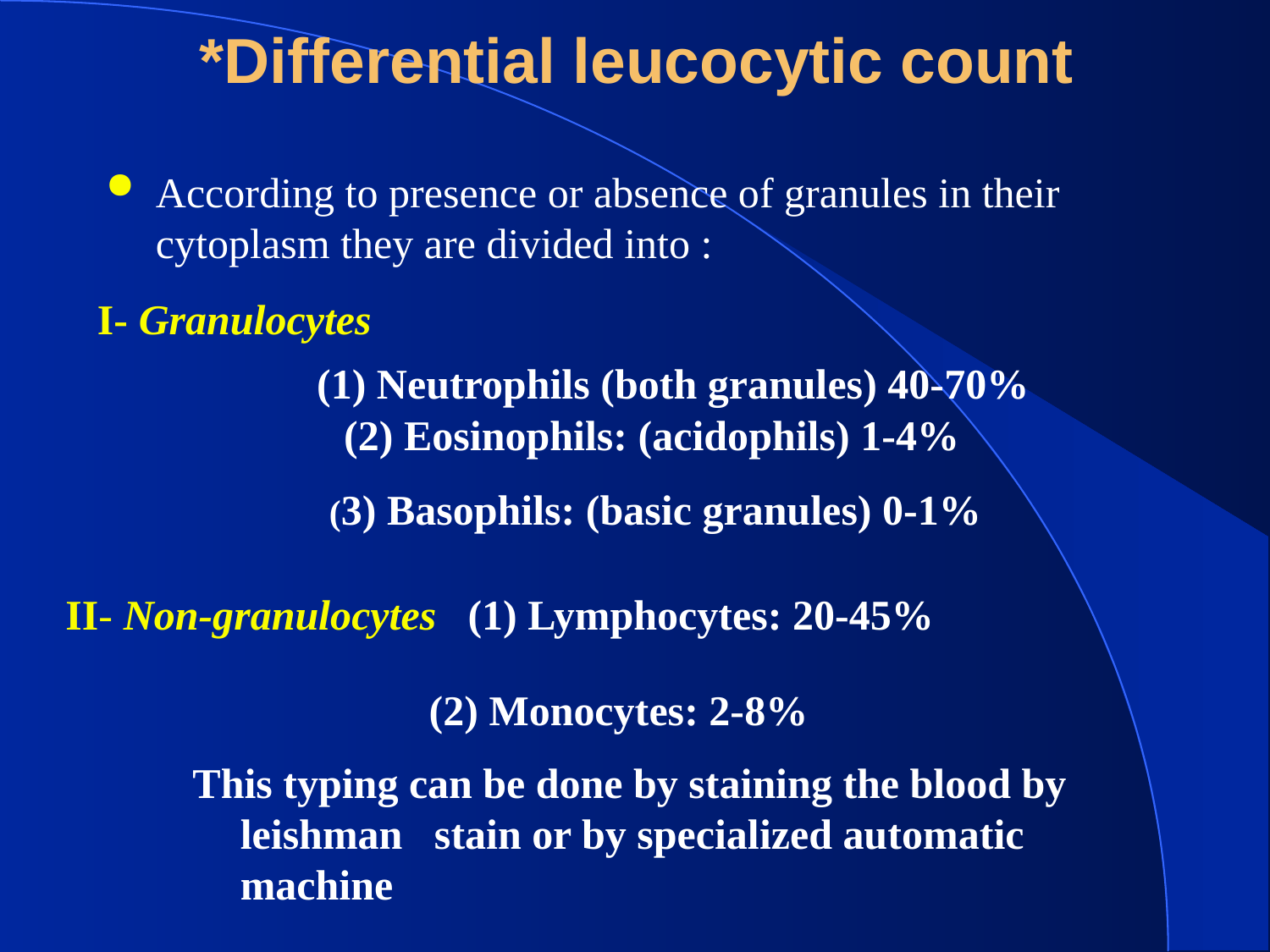

# *Differential leucocytic count
According to presence or absence of granules in their cytoplasm they are divided into :
I- Granulocytes
(1) Neutrophils (both granules) 40-70%
(2) Eosinophils: (acidophils) 1-4%
(3) Basophils: (basic granules) 0-1%
II- Non-granulocytes
(1) Lymphocytes: 20-45%
(2) Monocytes: 2-8%
This typing can be done by staining the blood by leishman   stain or by specialized automatic machine